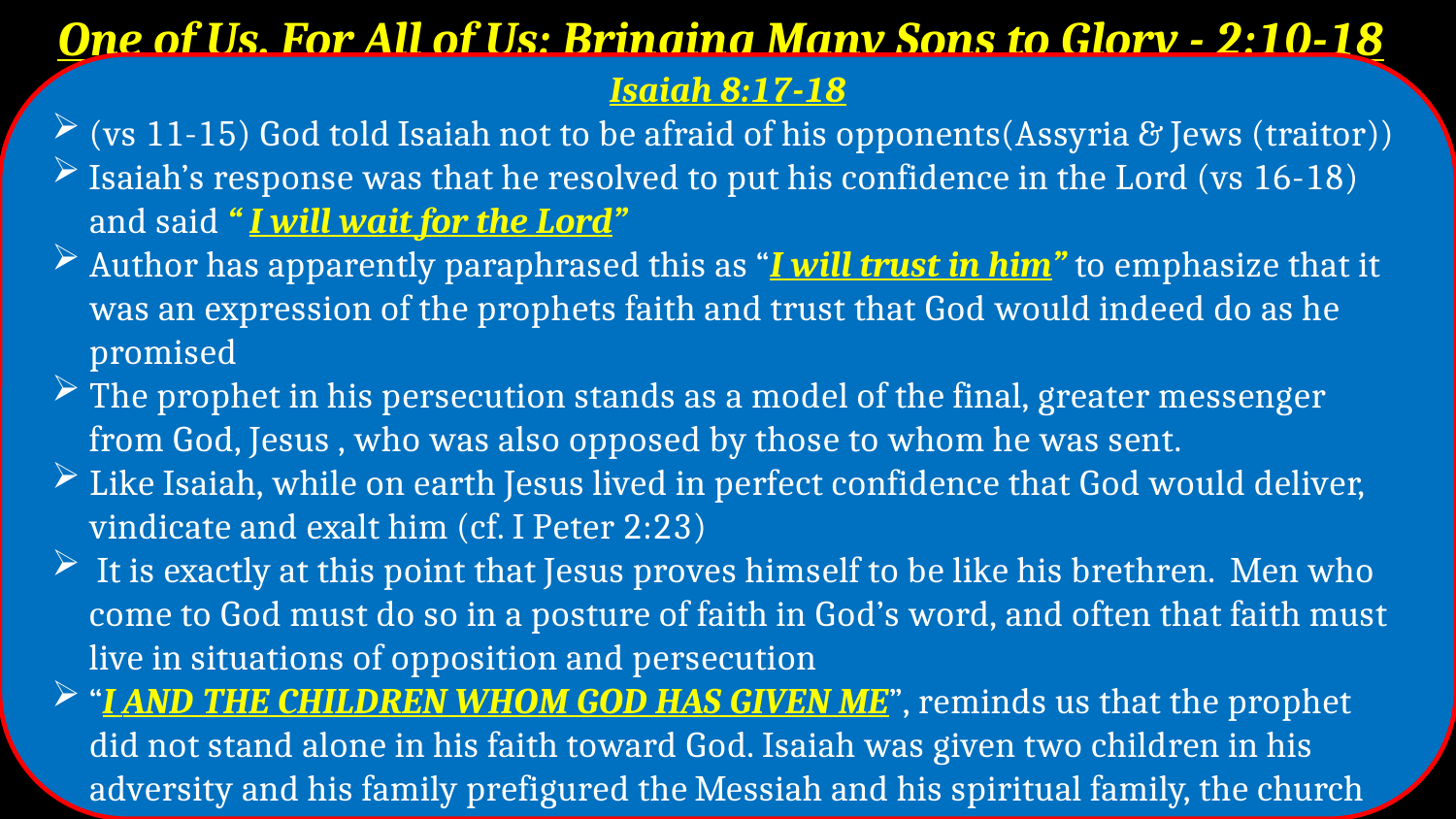

One of Us, For All of Us: Bringing Many Sons to Glory - 2:10-18
Isaiah 8:17-18
(vs 11-15) God told Isaiah not to be afraid of his opponents(Assyria & Jews (traitor))
Isaiah’s response was that he resolved to put his confidence in the Lord (vs 16-18) and said “ I will wait for the Lord”
Author has apparently paraphrased this as “I will trust in him” to emphasize that it was an expression of the prophets faith and trust that God would indeed do as he promised
The prophet in his persecution stands as a model of the final, greater messenger from God, Jesus , who was also opposed by those to whom he was sent.
Like Isaiah, while on earth Jesus lived in perfect confidence that God would deliver, vindicate and exalt him (cf. I Peter 2:23)
 It is exactly at this point that Jesus proves himself to be like his brethren.  Men who come to God must do so in a posture of faith in God’s word, and often that faith must live in situations of opposition and persecution
“I and the children whom God has given Me”, reminds us that the prophet did not stand alone in his faith toward God. Isaiah was given two children in his adversity and his family prefigured the Messiah and his spiritual family, the church
For it was fitting for Him, for whom are all things, and through whom are all things, in bringing many sons to glory, to perfect the author of their salvation through sufferings. 11 For both He who sanctifies and those who are sanctified are all from one Father; for which reason He is not ashamed to call them brethren, 12 saying,
“I will proclaim Your name to My brethren,
In the midst of the congregation I will sing Your praise.”
13 And again,
“I will put My trust in Him.”
And again,
“Behold, I and the children whom God has given Me.”

Psalm 22:22

Isaiah 8:17-18